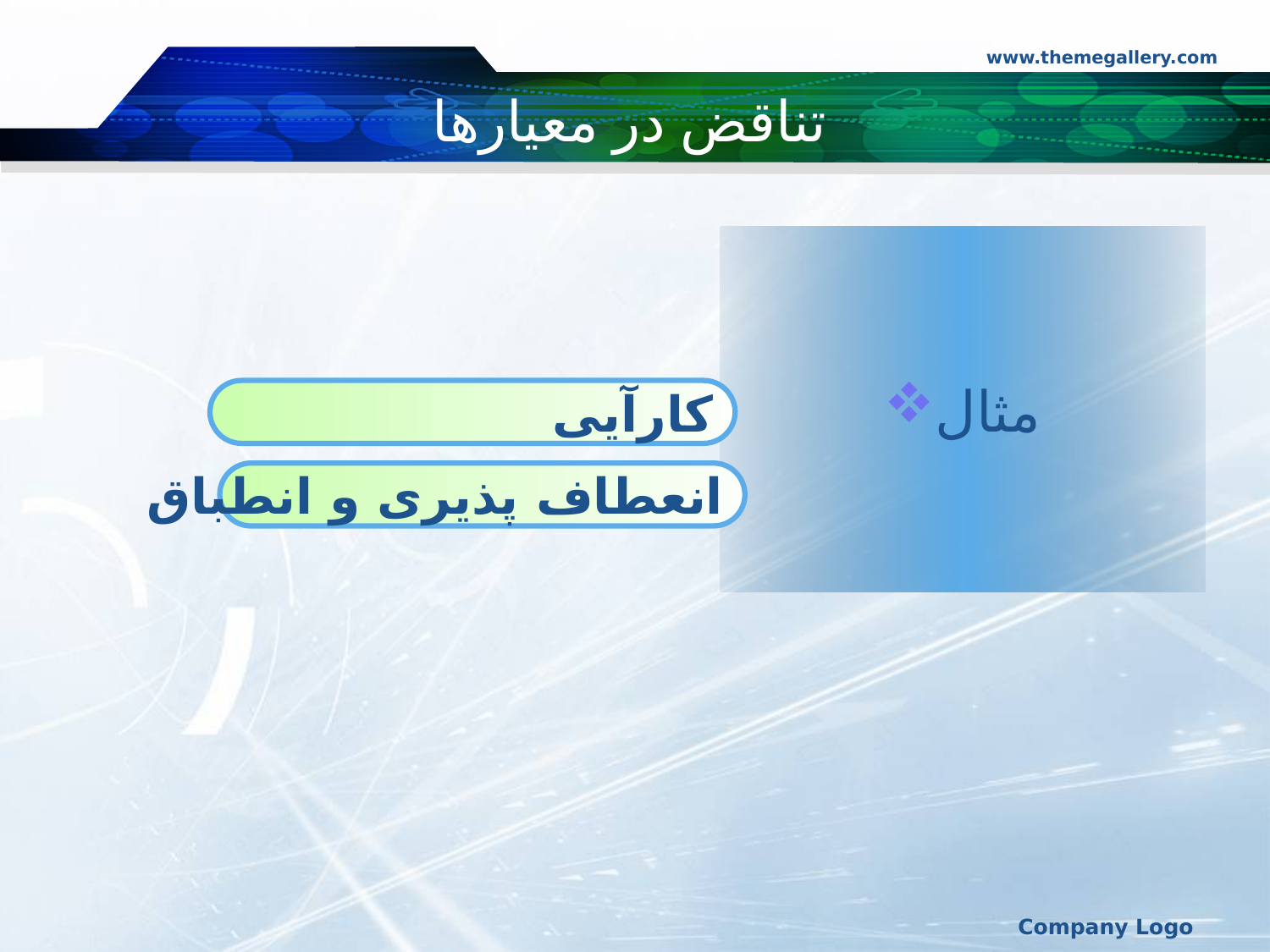

www.themegallery.com
# تناقض در معیارها
مثال
کارآیی
انعطاف پذیری و انطباق
Company Logo